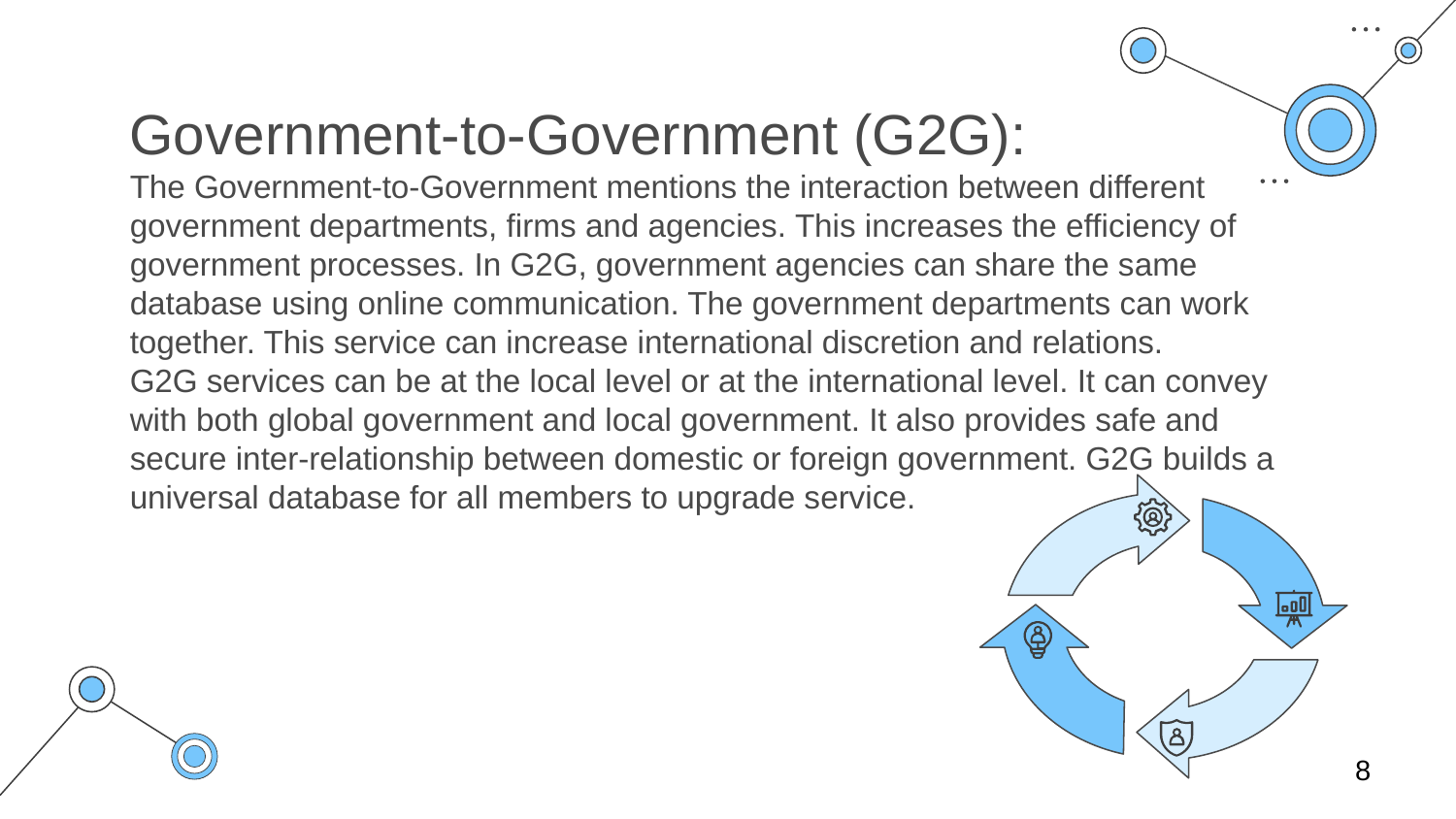

# Government-to-Government (G2G): The Government-to-Government mentions the interaction between different government departments, firms and agencies. This increases the efficiency of government processes. In G2G, government agencies can share the same database using online communication. The government departments can work together. This service can increase international discretion and relations. G2G services can be at the local level or at the international level. It can convey with both global government and local government. It also provides safe and secure inter-relationship between domestic or foreign government. G2G builds a universal database for all members to upgrade service.

8